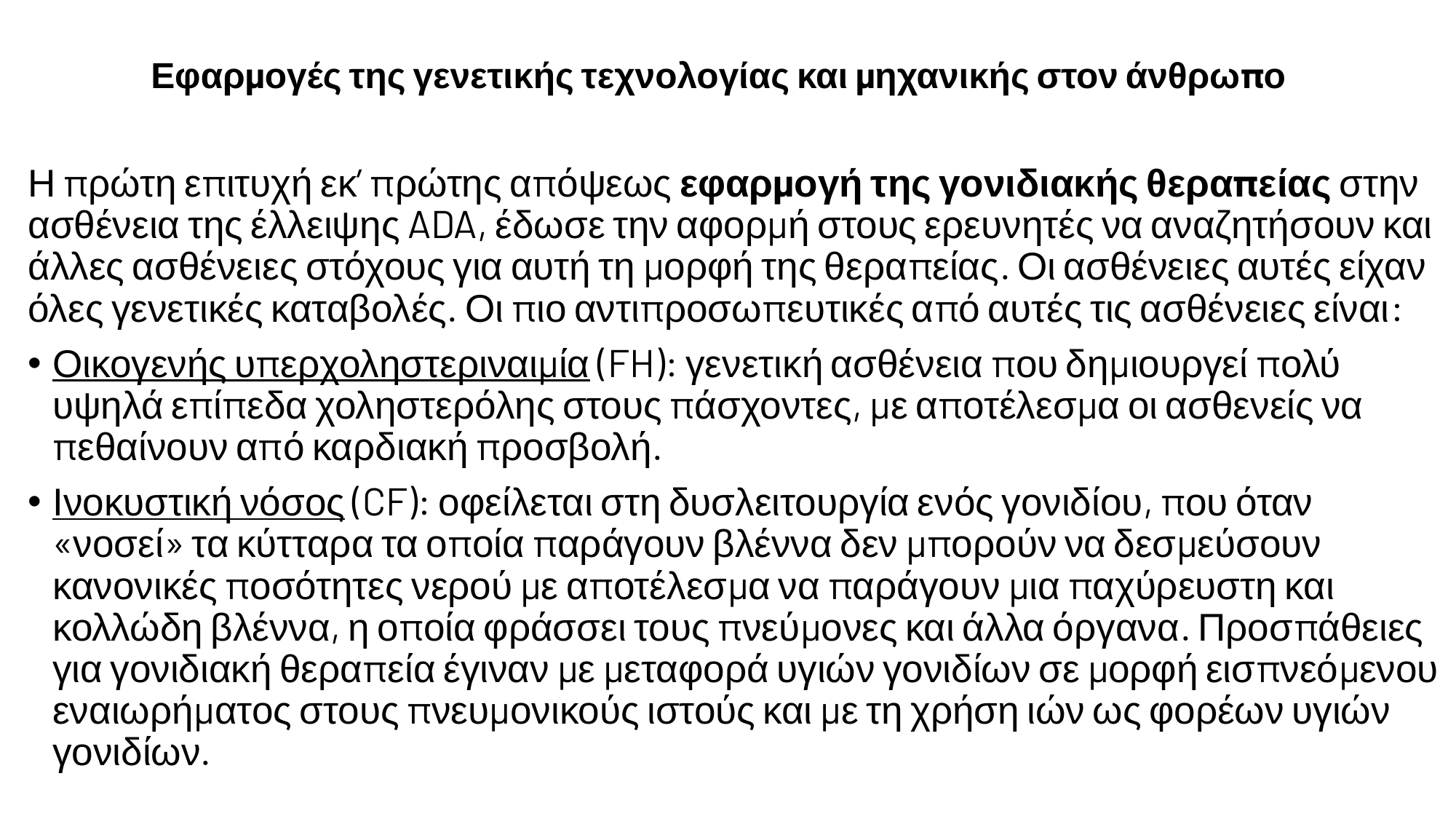

# Εφαρμογές της γενετικής τεχνολογίας και μηχανικής στον άνθρωπο
Η πρώτη επιτυχή εκ’ πρώτης απόψεως εφαρμογή της γονιδιακής θεραπείας στην ασθένεια της έλλειψης ADA, έδωσε την αφορμή στους ερευνητές να αναζητήσουν και άλλες ασθένειες στόχους για αυτή τη μορφή της θεραπείας. Οι ασθένειες αυτές είχαν όλες γενετικές καταβολές. Οι πιο αντιπροσωπευτικές από αυτές τις ασθένειες είναι:
Οικογενής υπερχοληστεριναιμία (FH): γενετική ασθένεια που δημιουργεί πολύ υψηλά επίπεδα χοληστερόλης στους πάσχοντες, με αποτέλεσμα οι ασθενείς να πεθαίνουν από καρδιακή προσβολή.
Ινοκυστική νόσος (CF): οφείλεται στη δυσλειτουργία ενός γονιδίου, που όταν «νοσεί» τα κύτταρα τα οποία παράγουν βλέννα δεν μπορούν να δεσμεύσουν κανονικές ποσότητες νερού με αποτέλεσμα να παράγουν μια παχύρευστη και κολλώδη βλέννα, η οποία φράσσει τους πνεύμονες και άλλα όργανα. Προσπάθειες για γονιδιακή θεραπεία έγιναν με μεταφορά υγιών γονιδίων σε μορφή εισπνεόμενου εναιωρήματος στους πνευμονικούς ιστούς και με τη χρήση ιών ως φορέων υγιών γονιδίων.